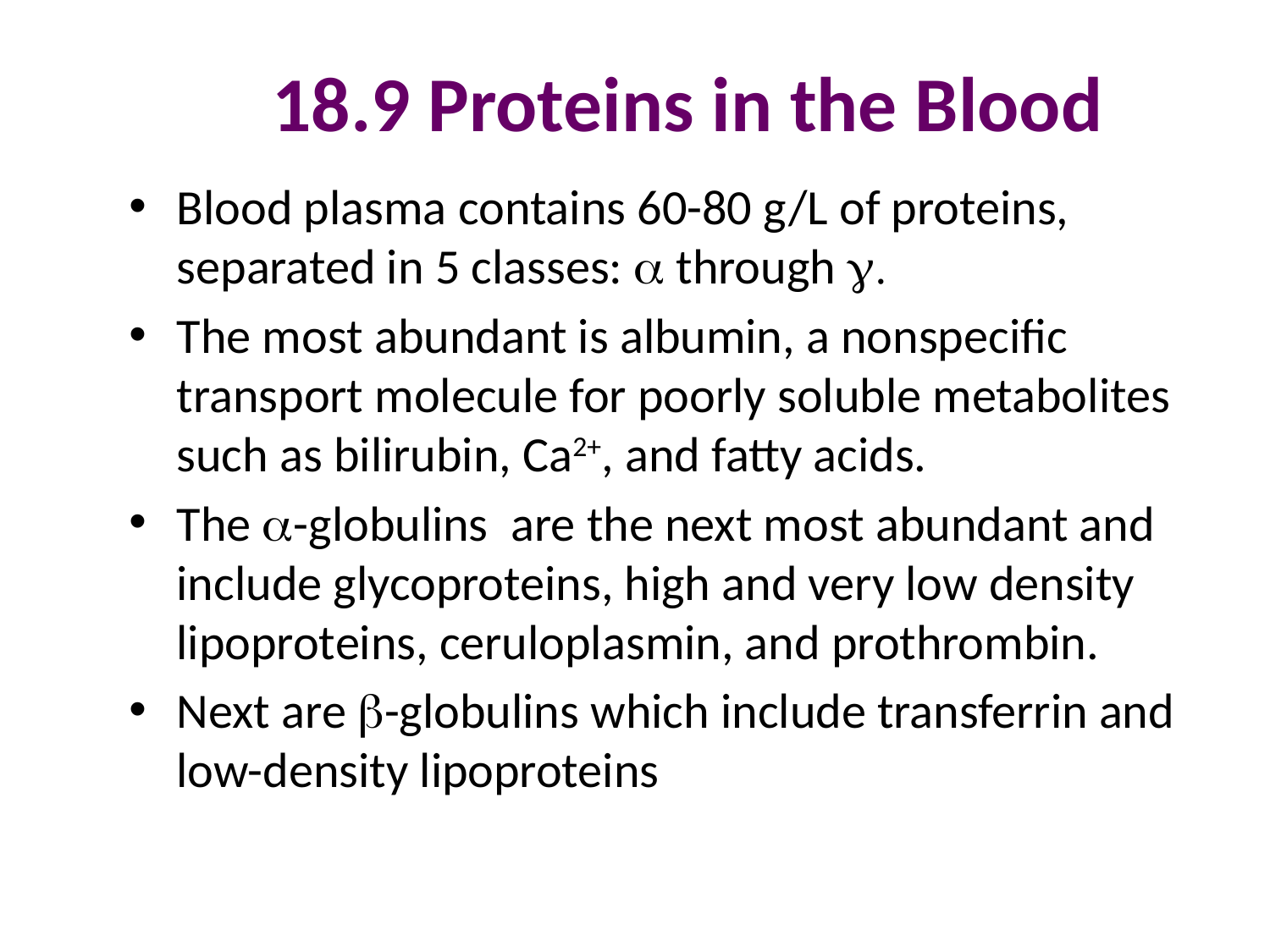

# 18.9 Proteins in the Blood
Blood plasma contains 60-80 g/L of proteins, separated in 5 classes: α through γ.
The most abundant is albumin, a nonspecific transport molecule for poorly soluble metabolites such as bilirubin, Ca2+, and fatty acids.
The α-globulins  are the next most abundant and include glycoproteins, high and very low density lipoproteins, ceruloplasmin, and prothrombin.
Next are β-globulins which include transferrin and low-density lipoproteins